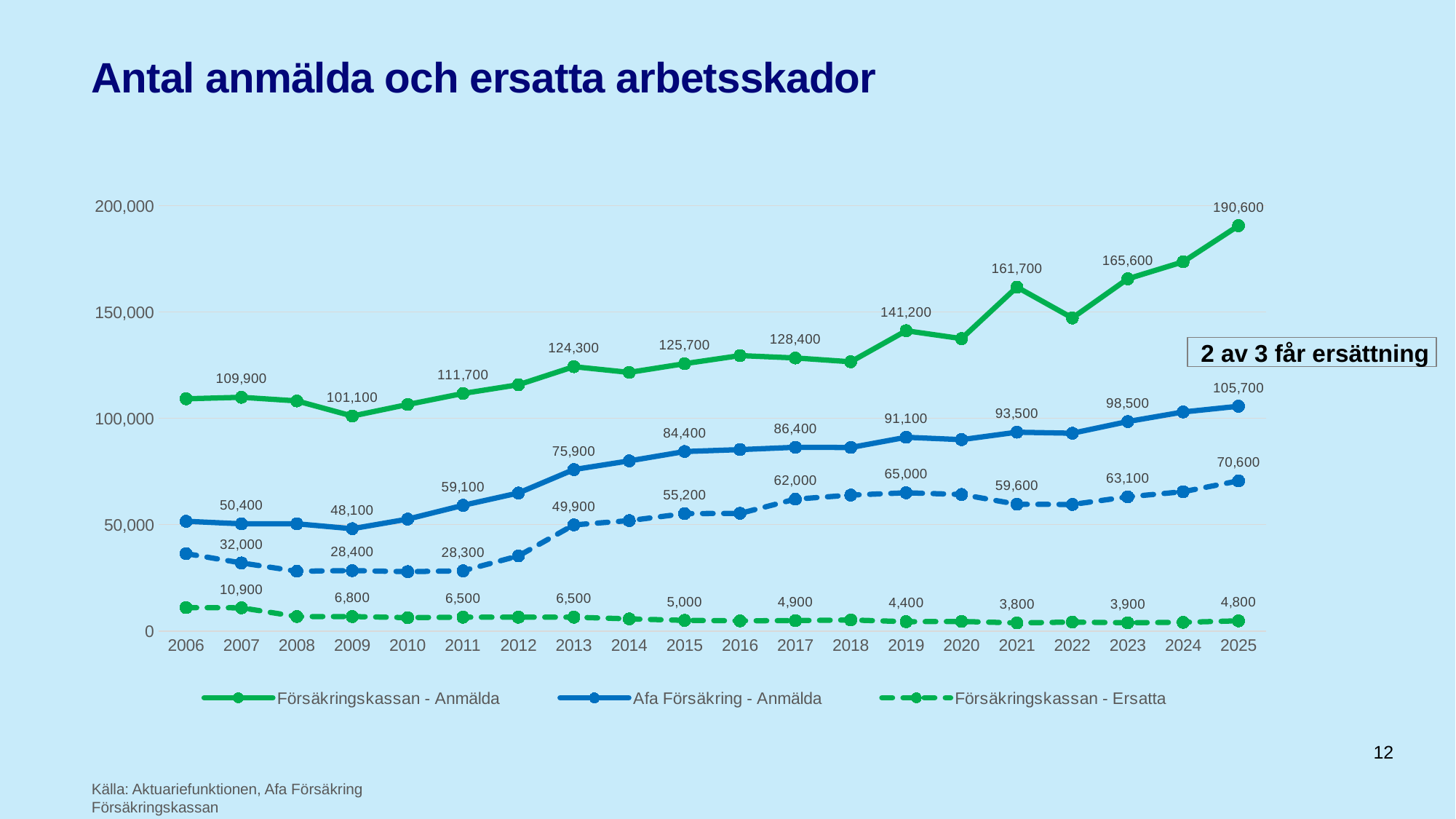

# Antal anmälda och ersatta arbetsskador

### Chart

| Category | Försäkringskassan - Anmälda | Afa Försäkring - Anmälda | Försäkringskassan - Ersatta | Afa Försäkring - Ersatta |
|---|---|---|---|---|
| 2006 | 109200.0 | 51600.0 | 11000.0 | 36400.0 |
| 2007 | 109900.0 | 50400.0 | 10900.0 | 32000.0 |
| 2008 | 108200.0 | 50400.0 | 6800.0 | 28100.0 |
| 2009 | 101100.0 | 48100.0 | 6800.0 | 28400.0 |
| 2010 | 106500.0 | 52600.0 | 6300.0 | 27900.0 |
| 2011 | 111700.0 | 59100.0 | 6500.0 | 28300.0 |
| 2012 | 115800.0 | 64900.0 | 6500.0 | 35300.0 |
| 2013 | 124300.0 | 75900.0 | 6500.0 | 49900.0 |
| 2014 | 121600.0 | 80000.0 | 5700.0 | 51900.0 |
| 2015 | 125700.0 | 84400.0 | 5000.0 | 55200.0 |
| 2016 | 129500.0 | 85300.0 | 4800.0 | 55300.0 |
| 2017 | 128400.0 | 86400.0 | 4900.0 | 62000.0 |
| 2018 | 126600.0 | 86300.0 | 5200.0 | 63900.0 |
| 2019 | 141200.0 | 91100.0 | 4400.0 | 65000.0 |
| 2020 | 137500.0 | 90000.0 | 4500.0 | 64200.0 |
| 2021 | 161700.0 | 93500.0 | 3800.0 | 59600.0 |
| 2022 | 147200.0 | 93000.0 | 4200.0 | 59500.0 |
| 2023 | 165600.0 | 98500.0 | 3900.0 | 63100.0 |
| 2024 | 173600.0 | 103000.0 | 4100.0 | 65500.0 |
| 2025 | 190600.0 | 105700.0 | 4800.0 | 70600.0 |
  2 av 3 får ersättning
12
Källa: Aktuariefunktionen, Afa Försäkring
Försäkringskassan